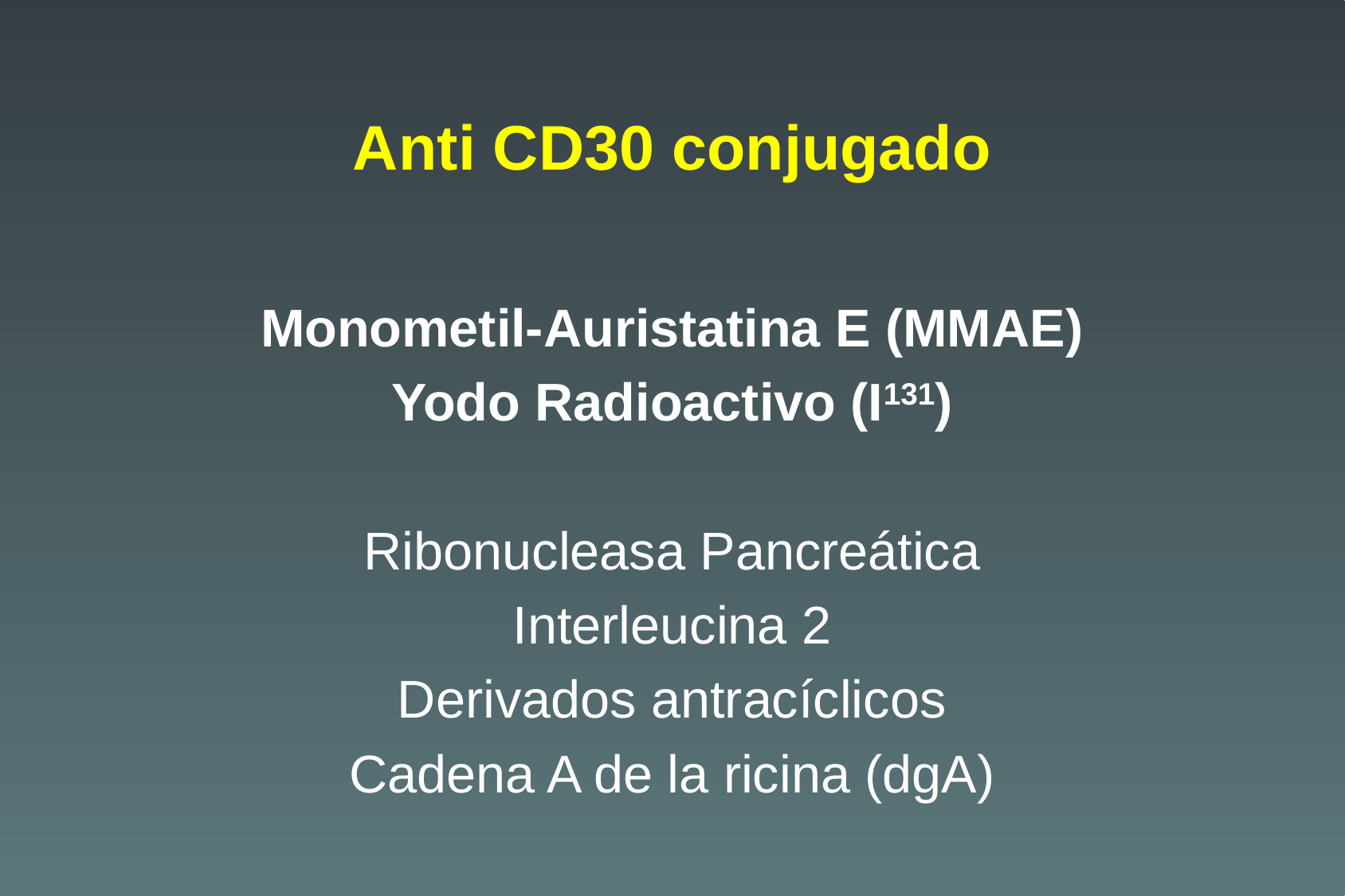

# Anti CD30 conjugado
Monometil-Auristatina E (MMAE)
Yodo Radioactivo (I131)

Ribonucleasa Pancreática
Interleucina 2
Derivados antracíclicos
Cadena A de la ricina (dgA)